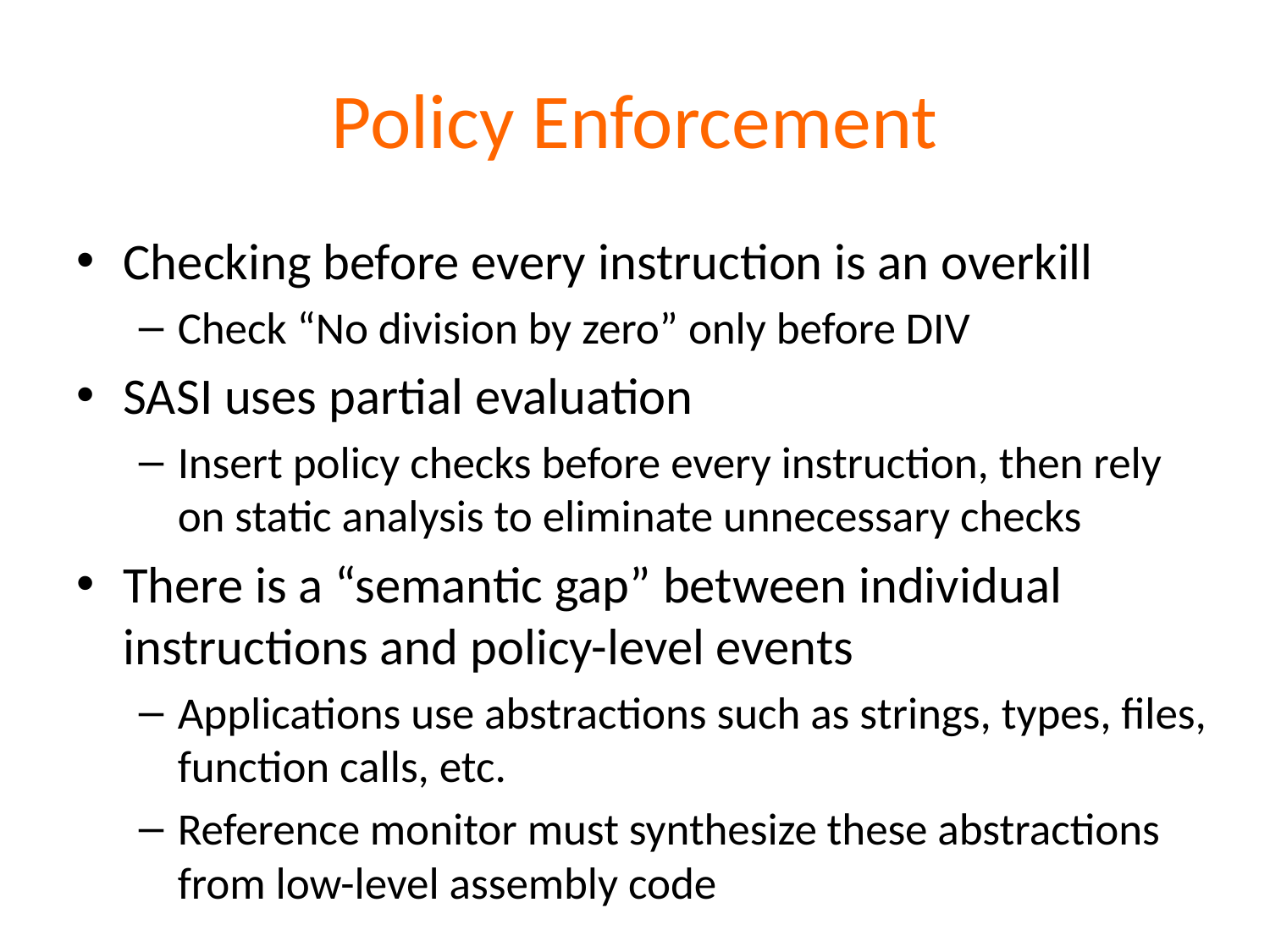

# Policy Enforcement
Checking before every instruction is an overkill
Check “No division by zero” only before DIV
SASI uses partial evaluation
Insert policy checks before every instruction, then rely on static analysis to eliminate unnecessary checks
There is a “semantic gap” between individual instructions and policy-level events
Applications use abstractions such as strings, types, files, function calls, etc.
Reference monitor must synthesize these abstractions from low-level assembly code